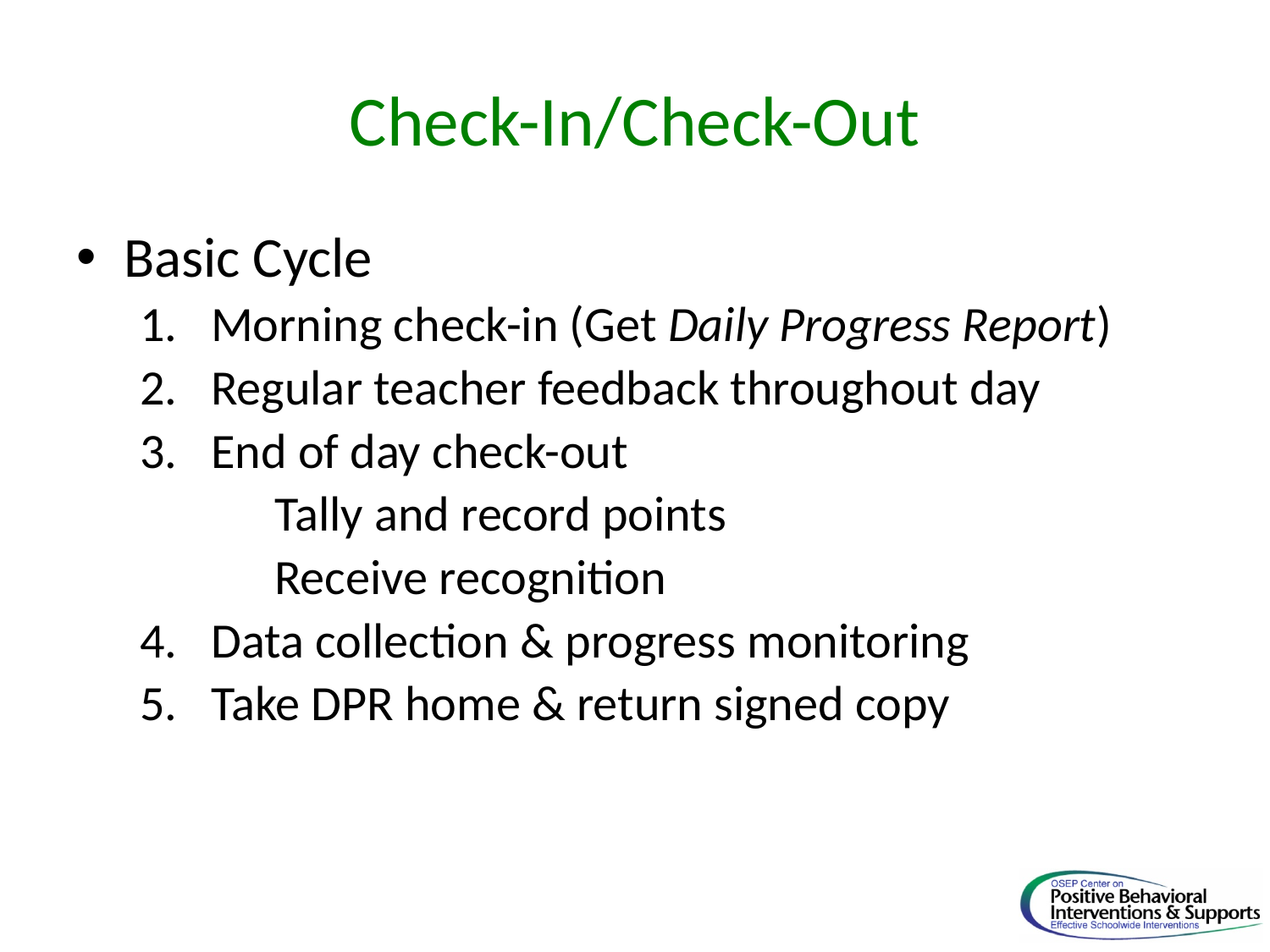

# Check-In/Check-Out
Basic Cycle
Morning check-in (Get Daily Progress Report)
Regular teacher feedback throughout day
End of day check-out
	Tally and record points
	Receive recognition
Data collection & progress monitoring
Take DPR home & return signed copy